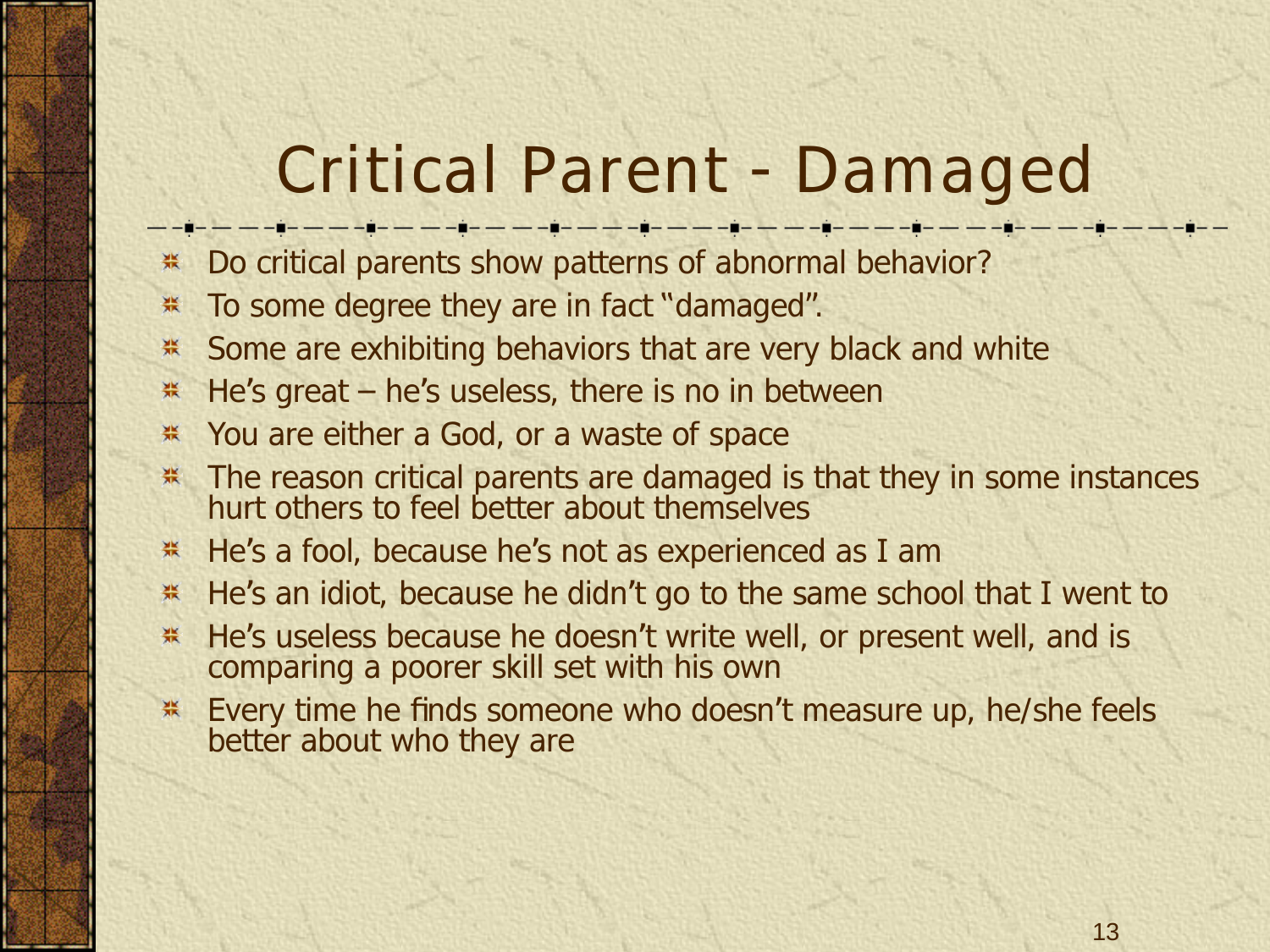

# Critical Parent - Damaged
Do critical parents show patterns of abnormal behavior?
To some degree they are in fact “damaged”.
Some are exhibiting behaviors that are very black and white
He’s great – he’s useless, there is no in between
You are either a God, or a waste of space
The reason critical parents are damaged is that they in some instances hurt others to feel better about themselves
He’s a fool, because he’s not as experienced as I am
He’s an idiot, because he didn’t go to the same school that I went to
He’s useless because he doesn’t write well, or present well, and is comparing a poorer skill set with his own
Every time he finds someone who doesn’t measure up, he/she feels better about who they are

13